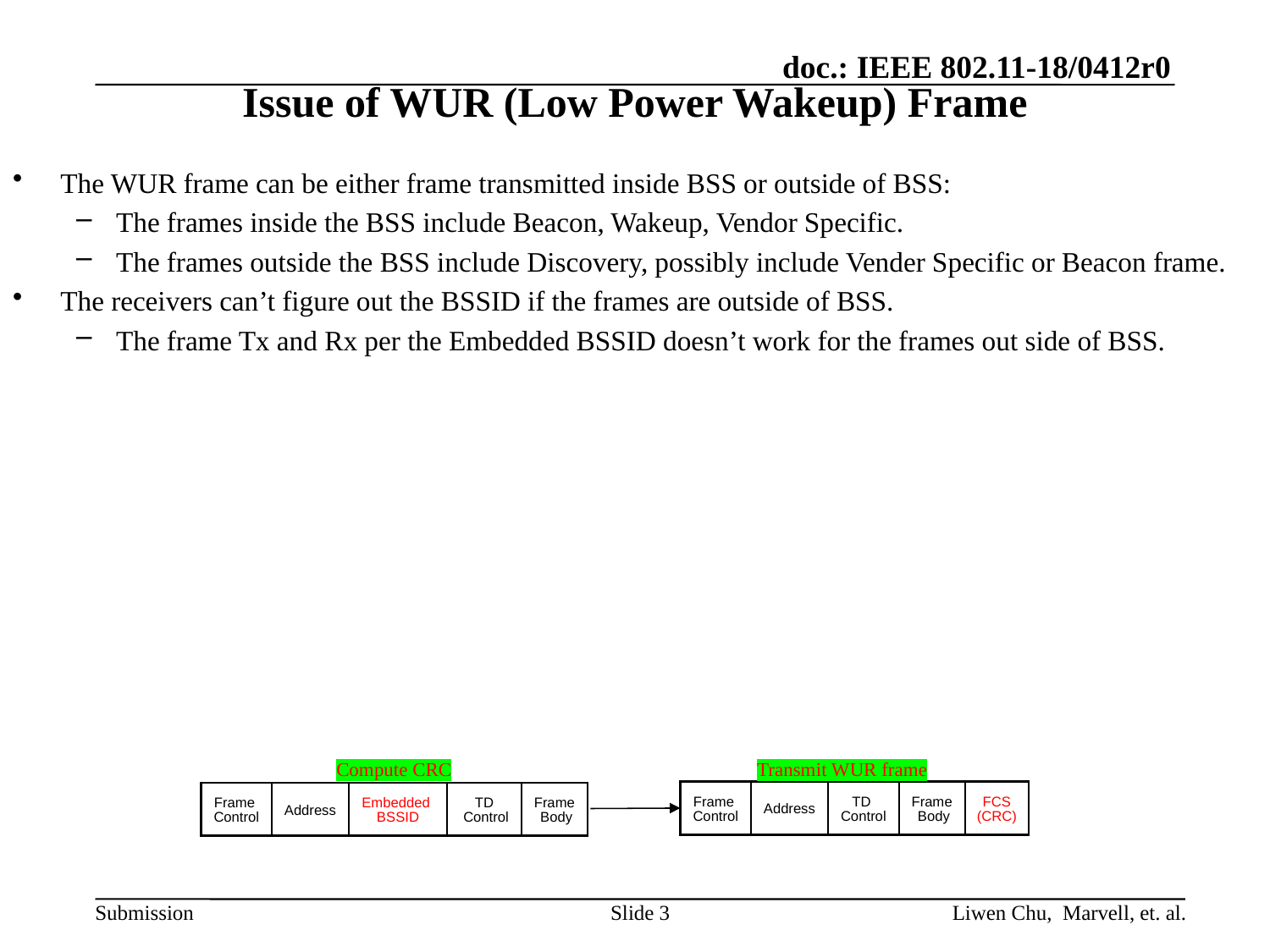

# Issue of WUR (Low Power Wakeup) Frame
The WUR frame can be either frame transmitted inside BSS or outside of BSS:
The frames inside the BSS include Beacon, Wakeup, Vendor Specific.
The frames outside the BSS include Discovery, possibly include Vender Specific or Beacon frame.
The receivers can’t figure out the BSSID if the frames are outside of BSS.
The frame Tx and Rx per the Embedded BSSID doesn’t work for the frames out side of BSS.
Compute CRC
Transmit WUR frame
| Frame Control | Address | TD Control | Frame Body | FCS (CRC) |
| --- | --- | --- | --- | --- |
| Frame Control | Address | Embedded BSSID | TD Control | Frame Body |
| --- | --- | --- | --- | --- |
Slide 3
Liwen Chu,  Marvell, et. al.